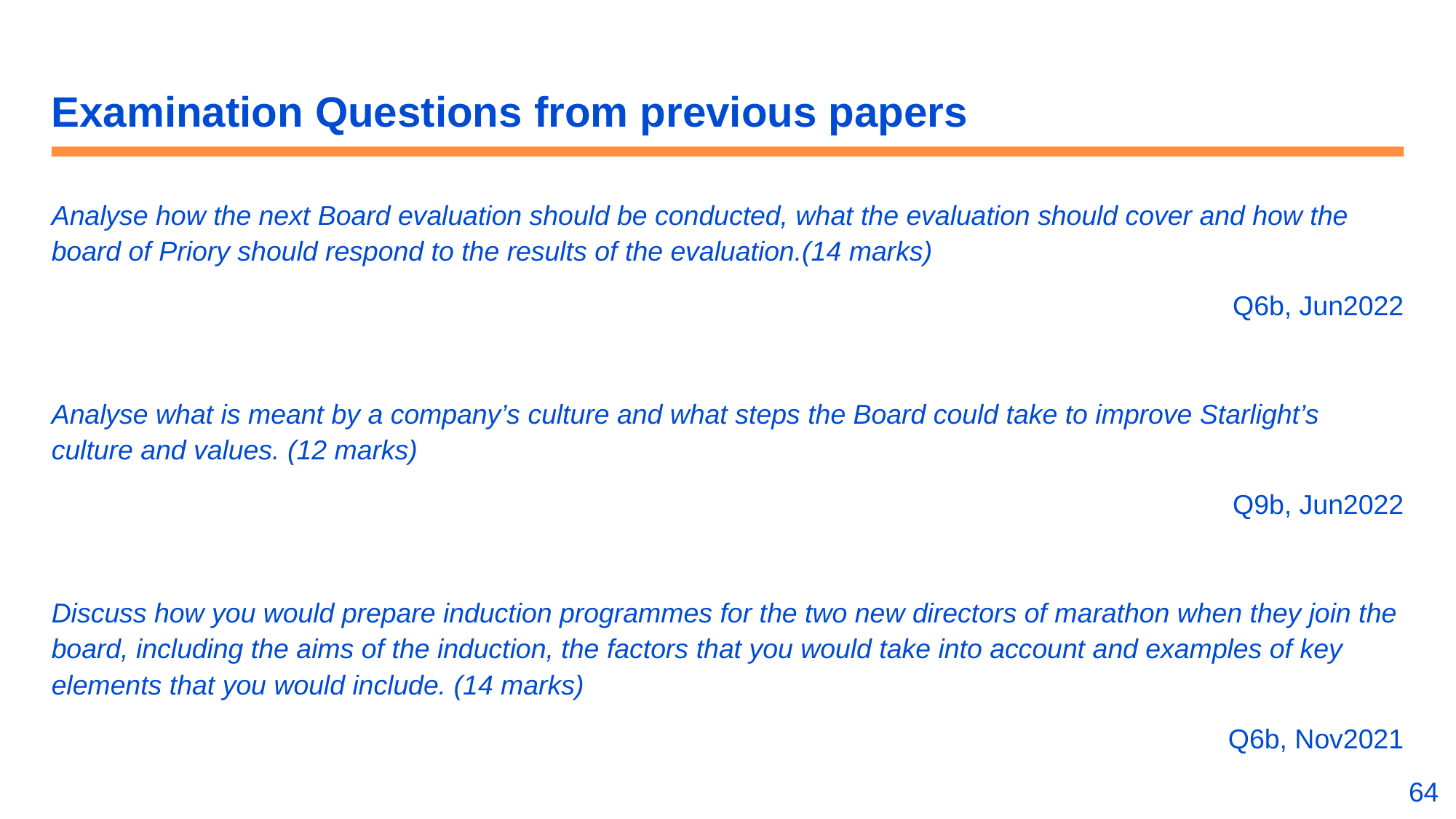

# Examination Questions from previous papers
Analyse how the next Board evaluation should be conducted, what the evaluation should cover and how the board of Priory should respond to the results of the evaluation.(14 marks)
Q6b, Jun2022

Analyse what is meant by a company’s culture and what steps the Board could take to improve Starlight’s culture and values. (12 marks)
Q9b, Jun2022

Discuss how you would prepare induction programmes for the two new directors of marathon when they join the board, including the aims of the induction, the factors that you would take into account and examples of key elements that you would include. (14 marks)
Q6b, Nov2021